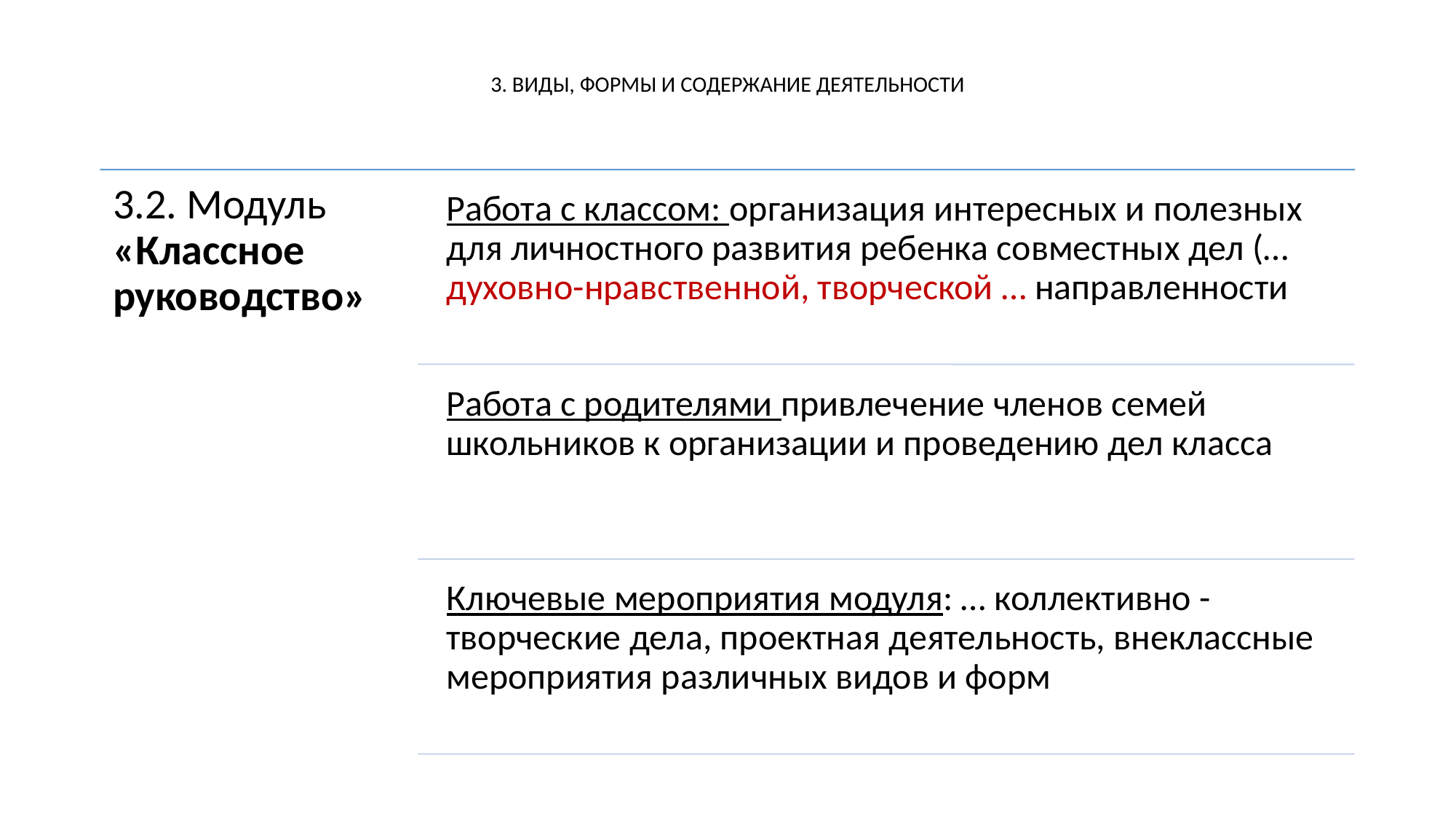

# 3. ВИДЫ, ФОРМЫ И СОДЕРЖАНИЕ ДЕЯТЕЛЬНОСТИ
3.2. Модуль «Классное  руководство»
Работа с классом: организация интересных и полезных для личностного развития ребенка совместных дел (…духовно-нравственной, творческой … направленности
Работа с родителями привлечение членов семей школьников к организации и проведению дел класса
Ключевые мероприятия модуля: … коллективно - творческие дела, проектная деятельность, внеклассные мероприятия различных видов и форм